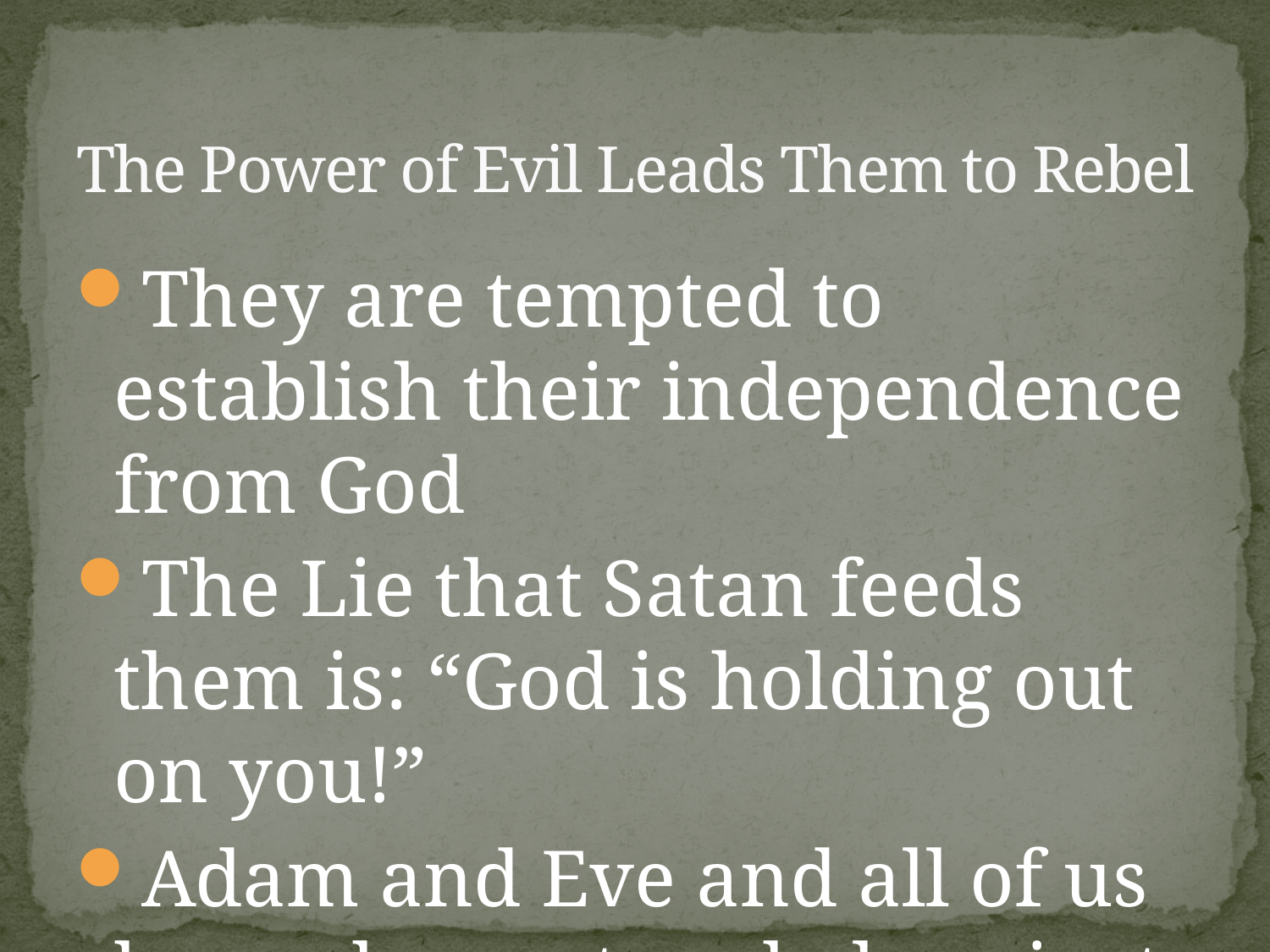

# The Power of Evil Leads Them to Rebel
They are tempted to establish their independence from God
The Lie that Satan feeds them is: “God is holding out on you!”
Adam and Eve and all of us have chosen to rebel against God